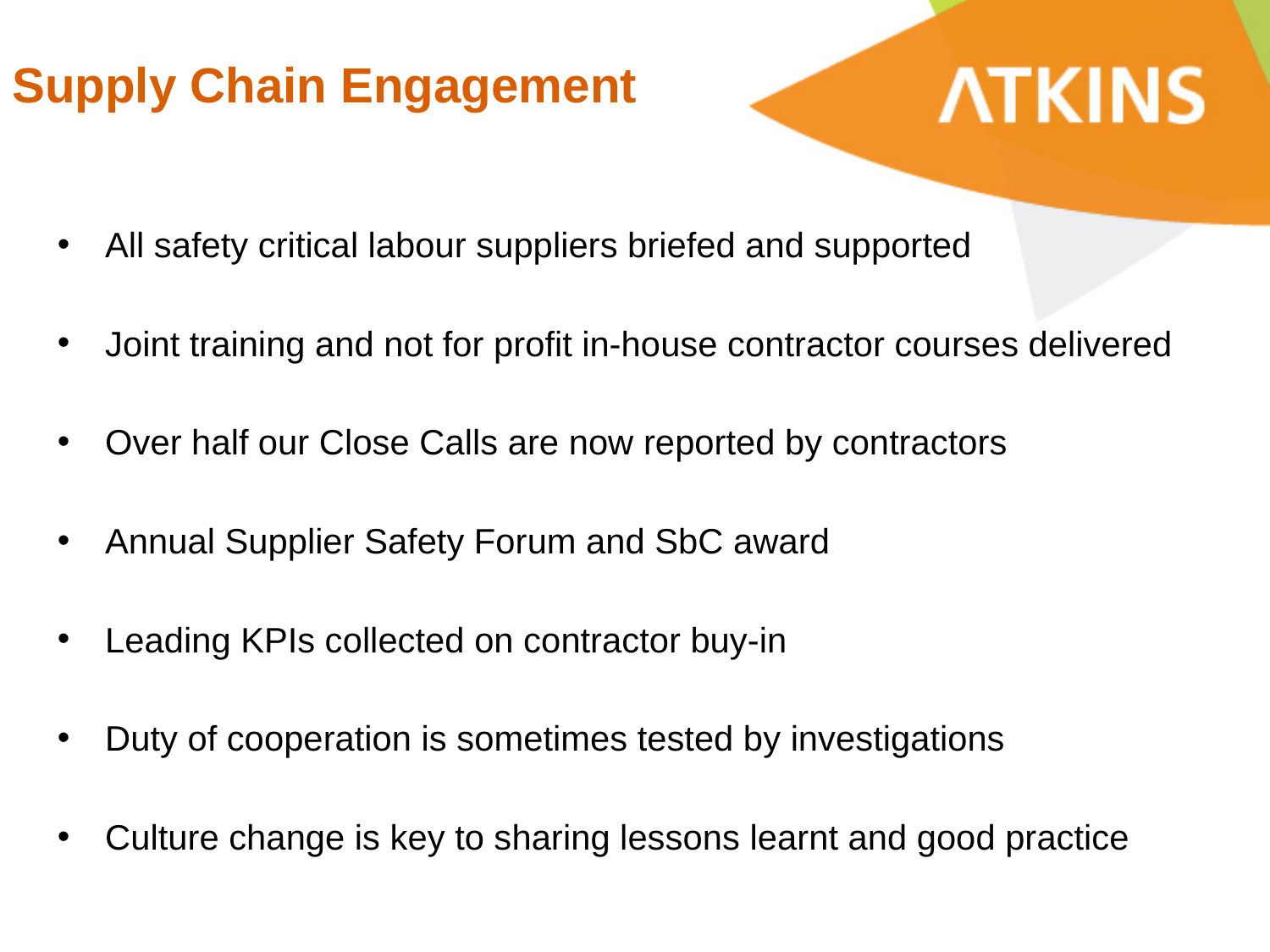

Supply Chain Engagement
All safety critical labour suppliers briefed and supported

Joint training and not for profit in-house contractor courses delivered

Over half our Close Calls are now reported by contractors

Annual Supplier Safety Forum and SbC award

Leading KPIs collected on contractor buy-in

Duty of cooperation is sometimes tested by investigations

Culture change is key to sharing lessons learnt and good practice